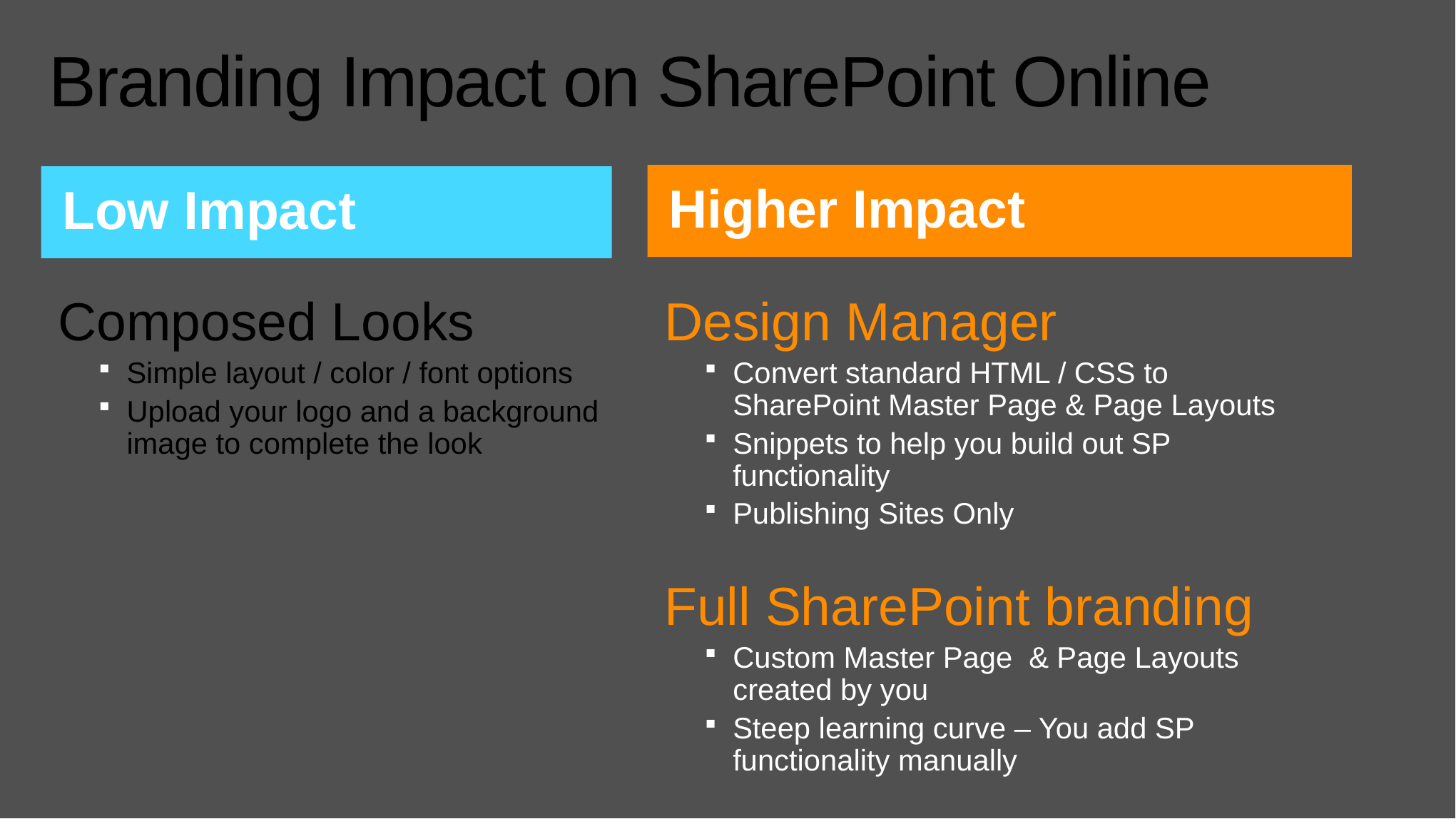

# Branding Impact on SharePoint Online
Higher Impact
Low Impact
Composed Looks
Simple layout / color / font options
Upload your logo and a background image to complete the look
Design Manager
Convert standard HTML / CSS to SharePoint Master Page & Page Layouts
Snippets to help you build out SP functionality
Publishing Sites Only

Full SharePoint branding
Custom Master Page  & Page Layouts created by you
Steep learning curve – You add SP functionality manually